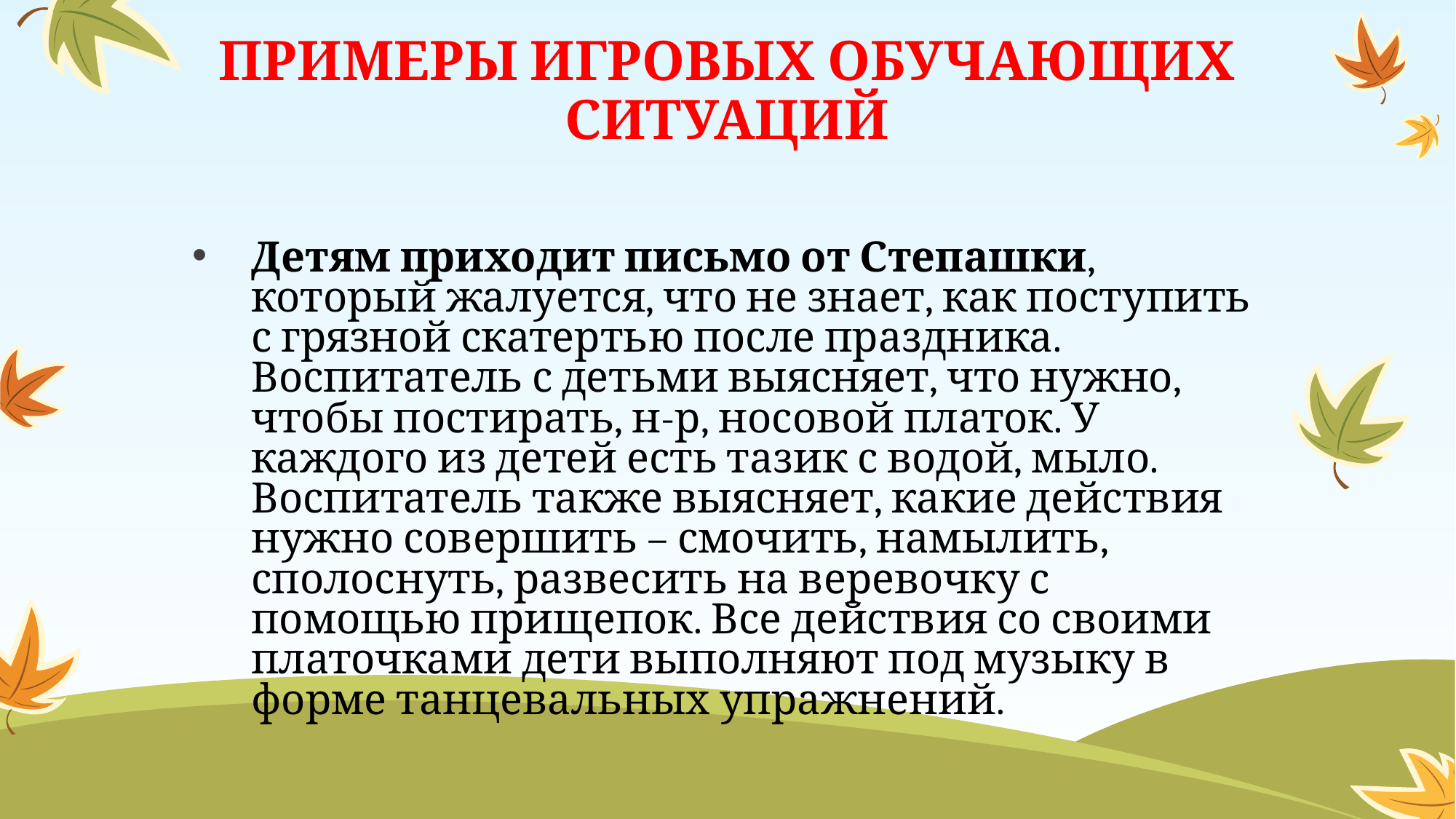

# ПРИМЕРЫ ИГРОВЫХ ОБУЧАЮЩИХ СИТУАЦИЙ

Детям приходит письмо от Степашки, который жалуется, что не знает, как поступить с грязной скатертью после праздника. Воспитатель с детьми выясняет, что нужно, чтобы постирать, н-р, носовой платок. У каждого из детей есть тазик с водой, мыло. Воспитатель также выясняет, какие действия нужно совершить – смочить, намылить, сполоснуть, развесить на веревочку с помощью прищепок. Все действия со своими платочками дети выполняют под музыку в форме танцевальных упражнений.